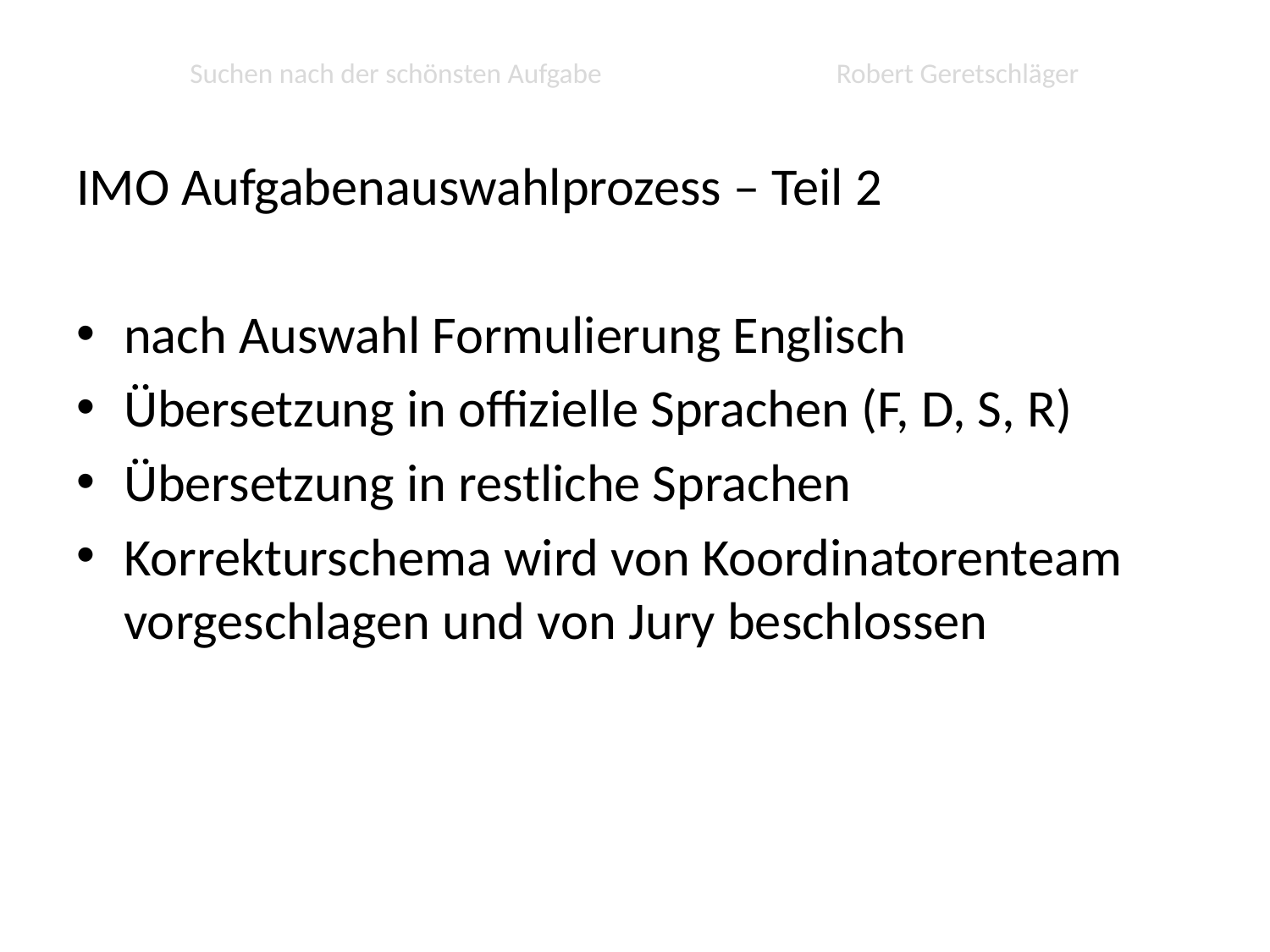

# Suchen nach der schönsten Aufgabe                                     Robert Geretschläger
IMO Aufgabenauswahlprozess – Teil 2

nach Auswahl Formulierung Englisch
Übersetzung in offizielle Sprachen (F, D, S, R)
Übersetzung in restliche Sprachen
Korrekturschema wird von Koordinatorenteam vorgeschlagen und von Jury beschlossen